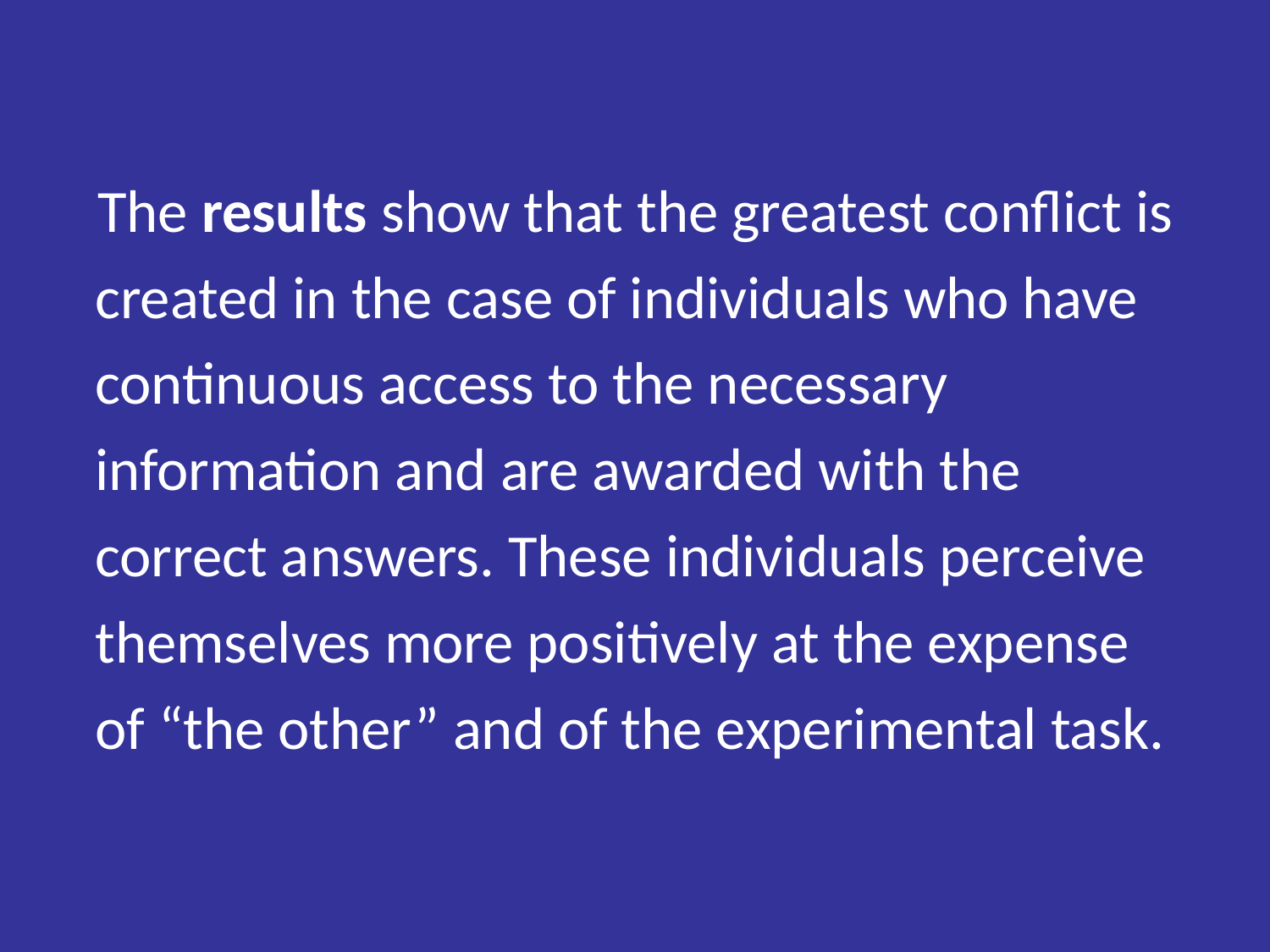

The results show that the greatest conflict is created in the case of individuals who have continuous access to the necessary information and are awarded with the correct answers. These individuals perceive themselves more positively at the expense of “the other” and of the experimental task.